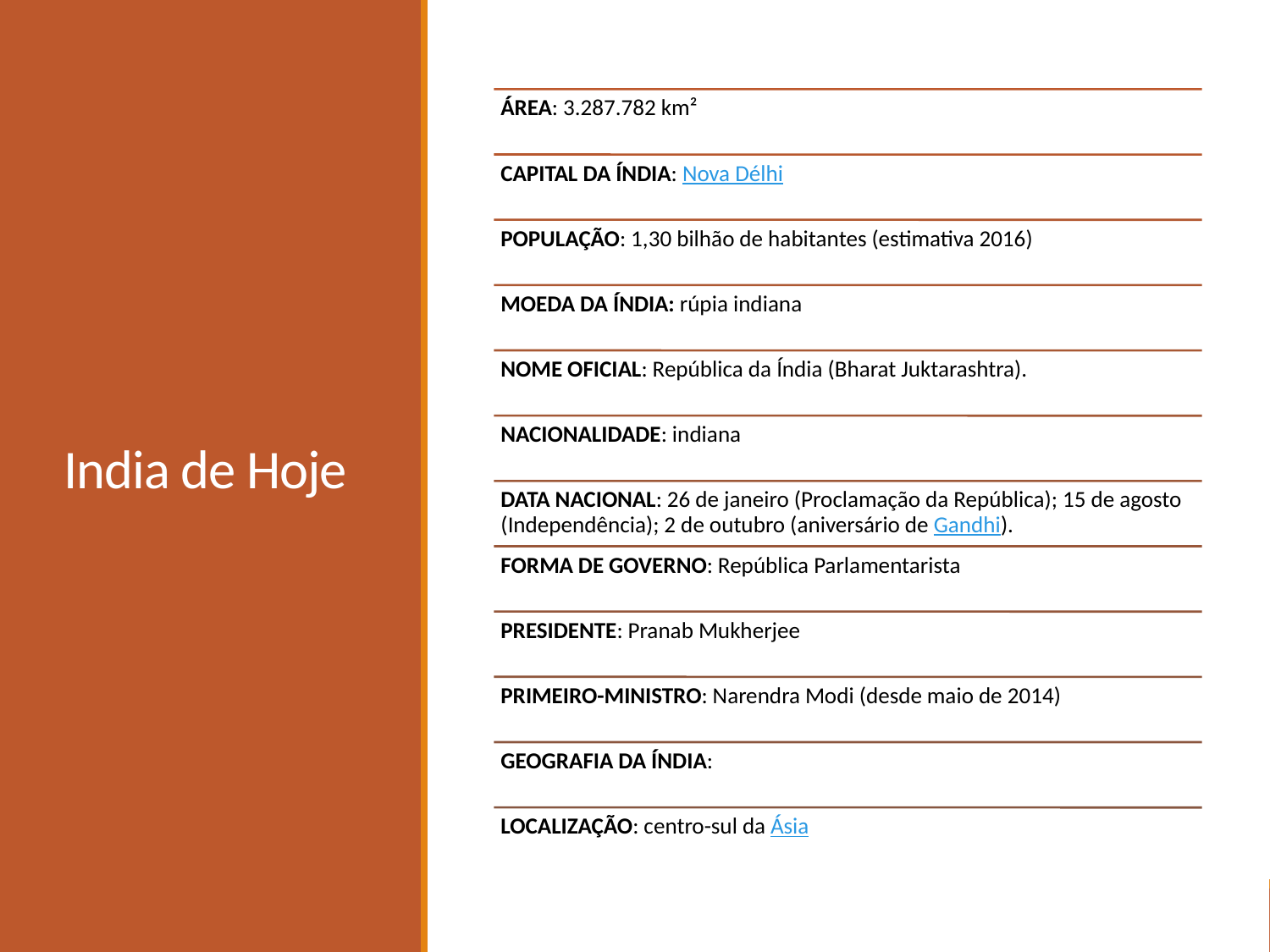

# India de Hoje
ÁREA: 3.287.782 km²
CAPITAL DA ÍNDIA: Nova Délhi
POPULAÇÃO: 1,30 bilhão de habitantes (estimativa 2016)
MOEDA DA ÍNDIA: rúpia indiana
NOME OFICIAL: República da Índia (Bharat Juktarashtra).
NACIONALIDADE: indiana
DATA NACIONAL: 26 de janeiro (Proclamação da República); 15 de agosto (Independência); 2 de outubro (aniversário de Gandhi).
FORMA DE GOVERNO: República Parlamentarista
PRESIDENTE: Pranab Mukherjee
PRIMEIRO-MINISTRO: Narendra Modi (desde maio de 2014)
GEOGRAFIA DA ÍNDIA:
LOCALIZAÇÃO: centro-sul da Ásia